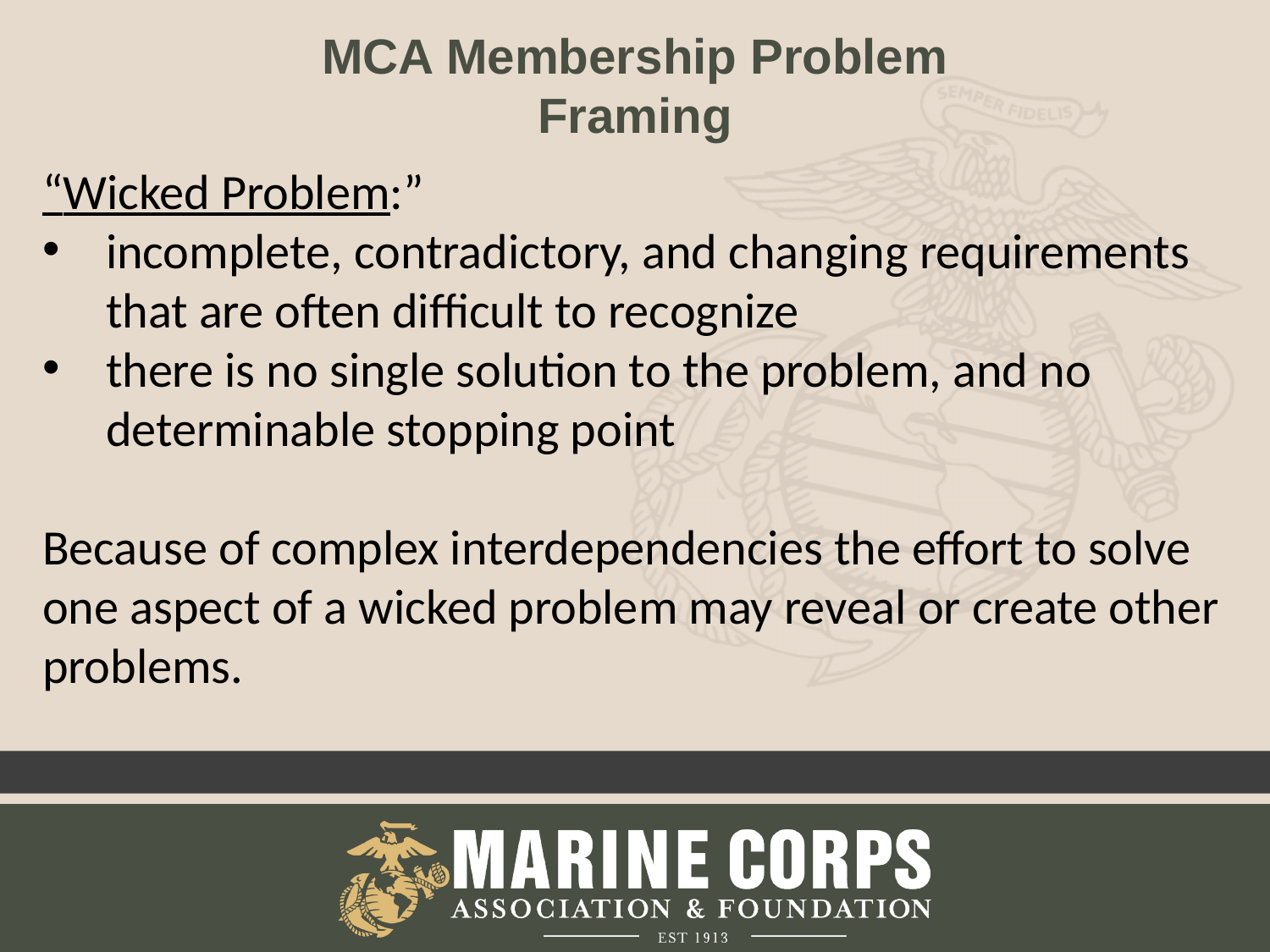

# MCA Membership Problem Framing
“Wicked Problem:”
incomplete, contradictory, and changing requirements that are often difficult to recognize
there is no single solution to the problem, and no determinable stopping point

Because of complex interdependencies the effort to solve one aspect of a wicked problem may reveal or create other problems.